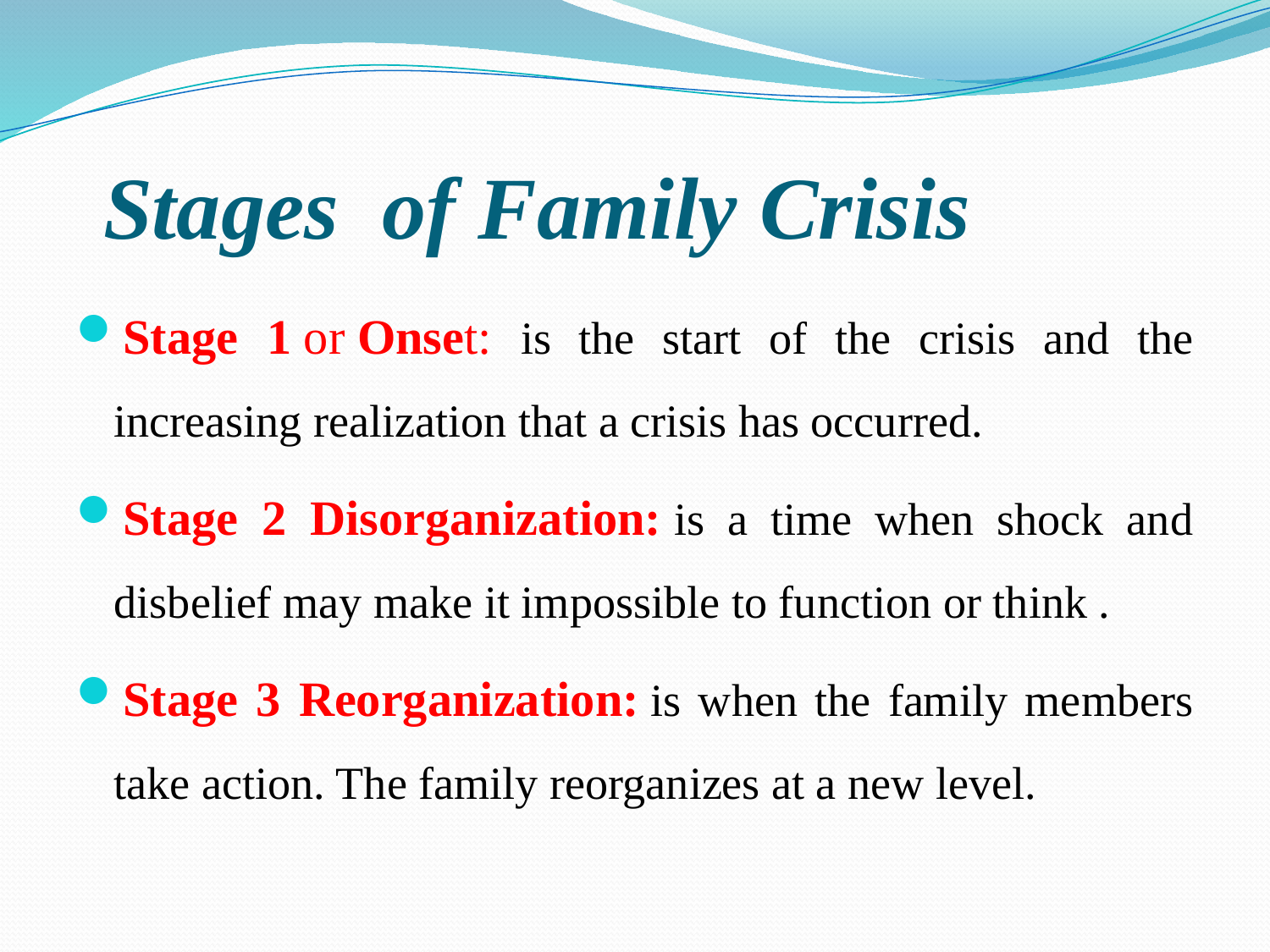

# Stages  of Family Crisis
Stage 1 or Onset: is the start of the crisis and the increasing realization that a crisis has occurred.
Stage 2 Disorganization: is a time when shock and disbelief may make it impossible to function or think .
Stage 3 Reorganization: is when the family members take action. The family reorganizes at a new level.